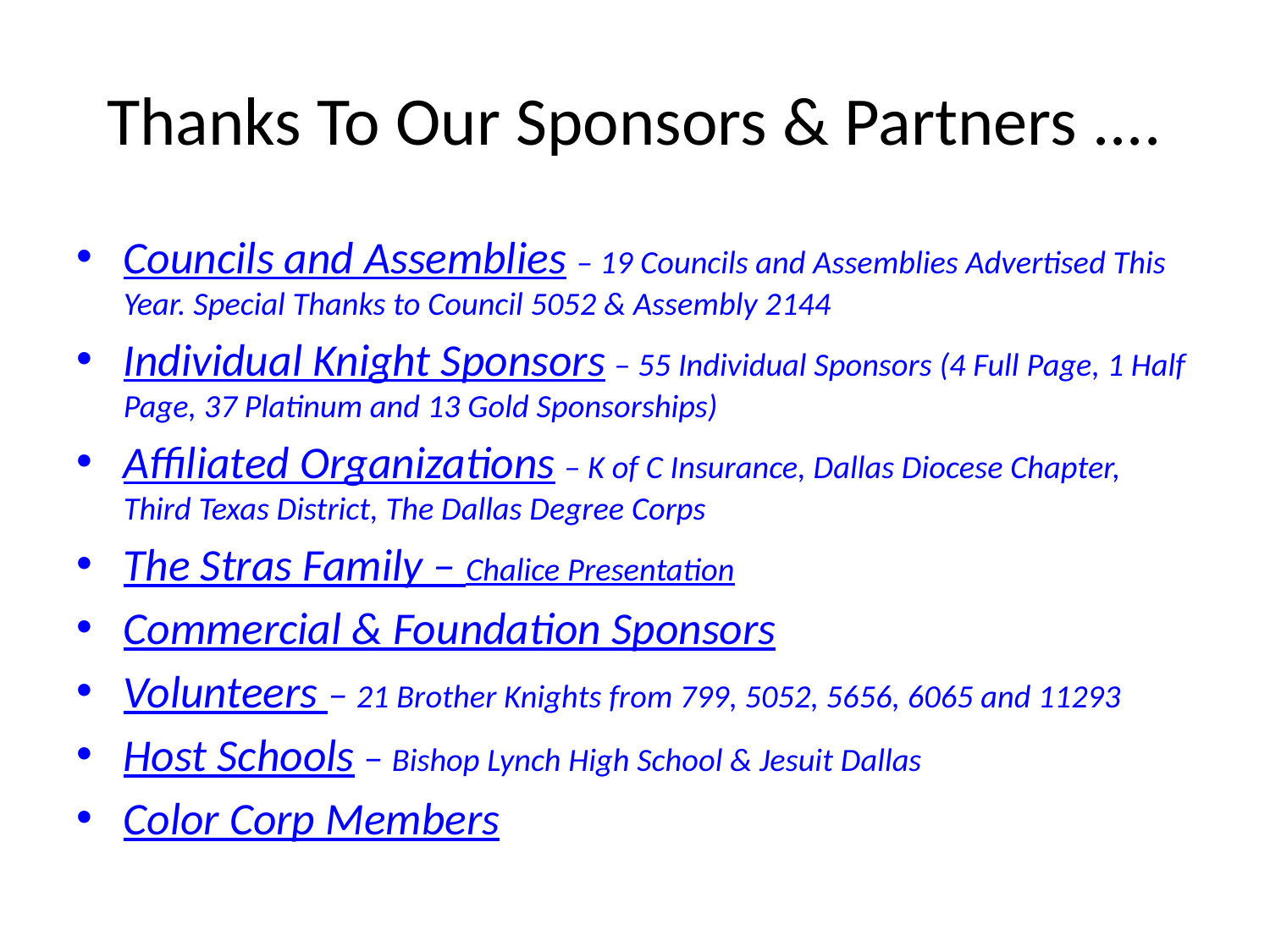

# Thanks To Our Sponsors & Partners ....
Councils and Assemblies – 19 Councils and Assemblies Advertised This Year. Special Thanks to Council 5052 & Assembly 2144
Individual Knight Sponsors – 55 Individual Sponsors (4 Full Page, 1 Half Page, 37 Platinum and 13 Gold Sponsorships)
Affiliated Organizations – K of C Insurance, Dallas Diocese Chapter, Third Texas District, The Dallas Degree Corps
The Stras Family – Chalice Presentation
Commercial & Foundation Sponsors
Volunteers – 21 Brother Knights from 799, 5052, 5656, 6065 and 11293
Host Schools – Bishop Lynch High School & Jesuit Dallas
Color Corp Members